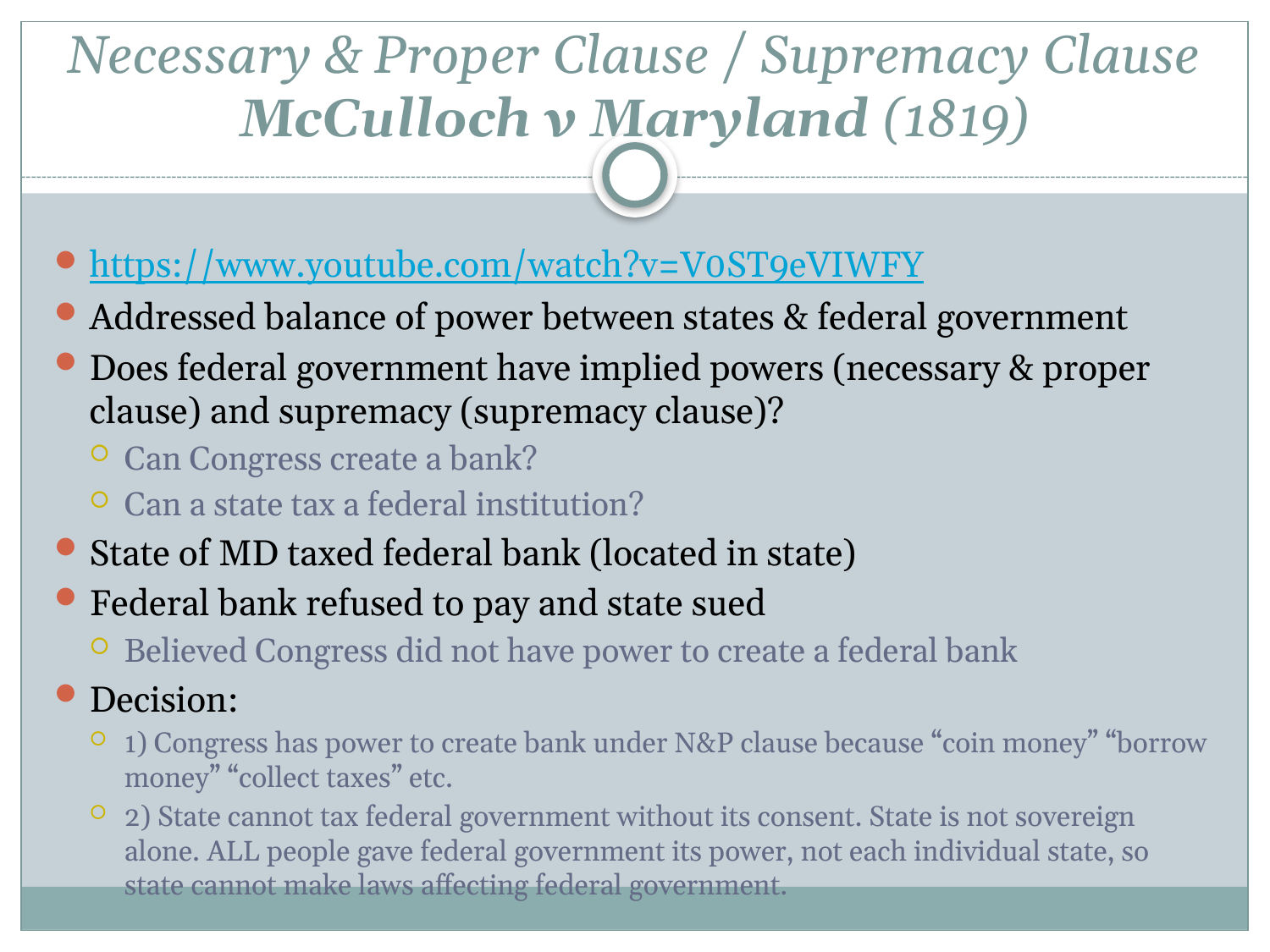

# Necessary & Proper Clause / Supremacy Clause McCulloch v Maryland (1819)

https://www.youtube.com/watch?v=V0ST9eVIWFY
Addressed balance of power between states & federal government
Does federal government have implied powers (necessary & proper clause) and supremacy (supremacy clause)?
Can Congress create a bank?
Can a state tax a federal institution?
State of MD taxed federal bank (located in state)
Federal bank refused to pay and state sued
Believed Congress did not have power to create a federal bank
Decision:
1) Congress has power to create bank under N&P clause because “coin money” “borrow money” “collect taxes” etc.
2) State cannot tax federal government without its consent. State is not sovereign alone. ALL people gave federal government its power, not each individual state, so state cannot make laws affecting federal government.